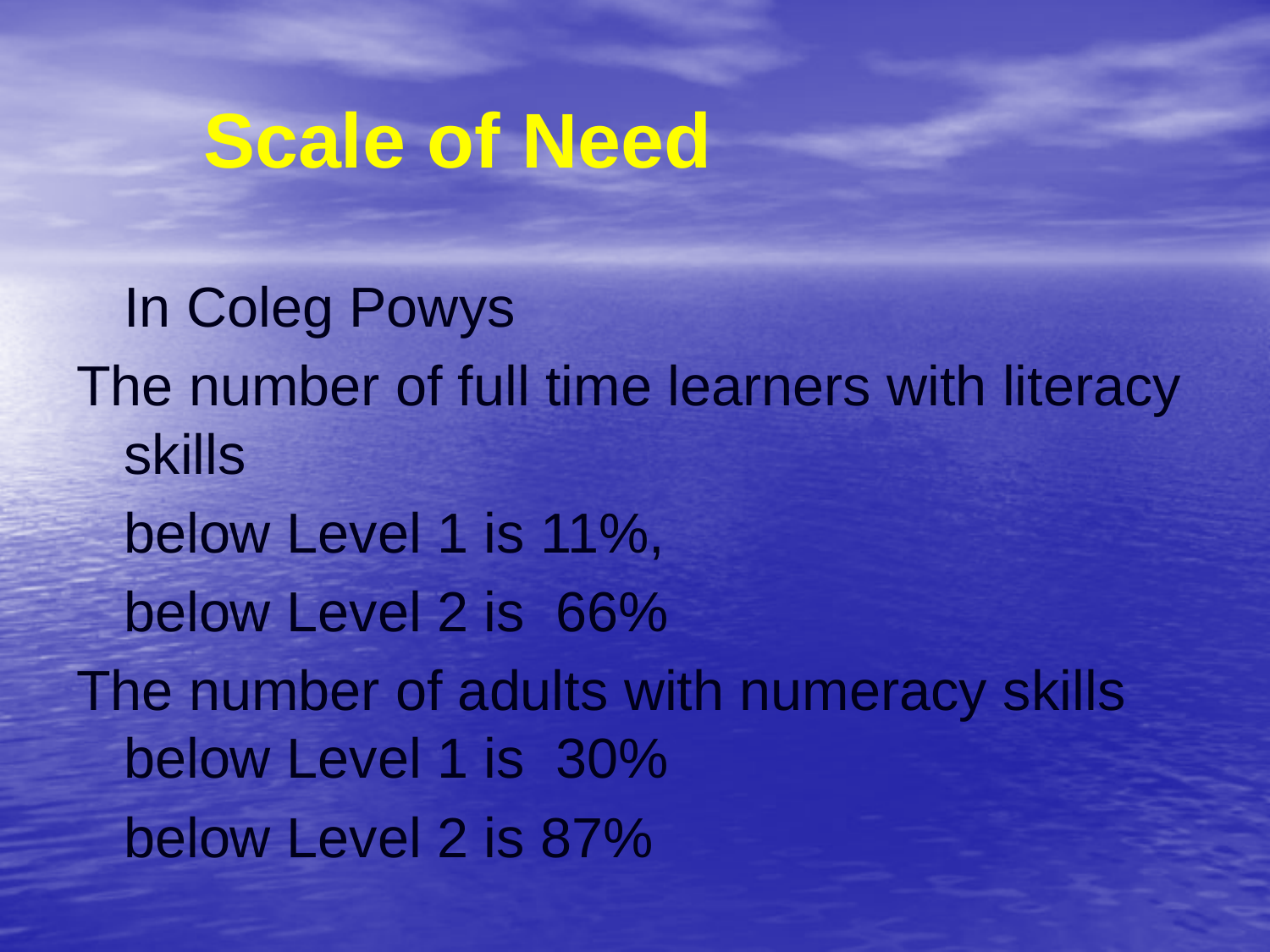

# Scale of Need
	In Coleg Powys
The number of full time learners with literacy skills
	below Level 1 is 11%,
	below Level 2 is  66%
The number of adults with numeracy skills below Level 1 is  30%
	below Level 2 is 87%